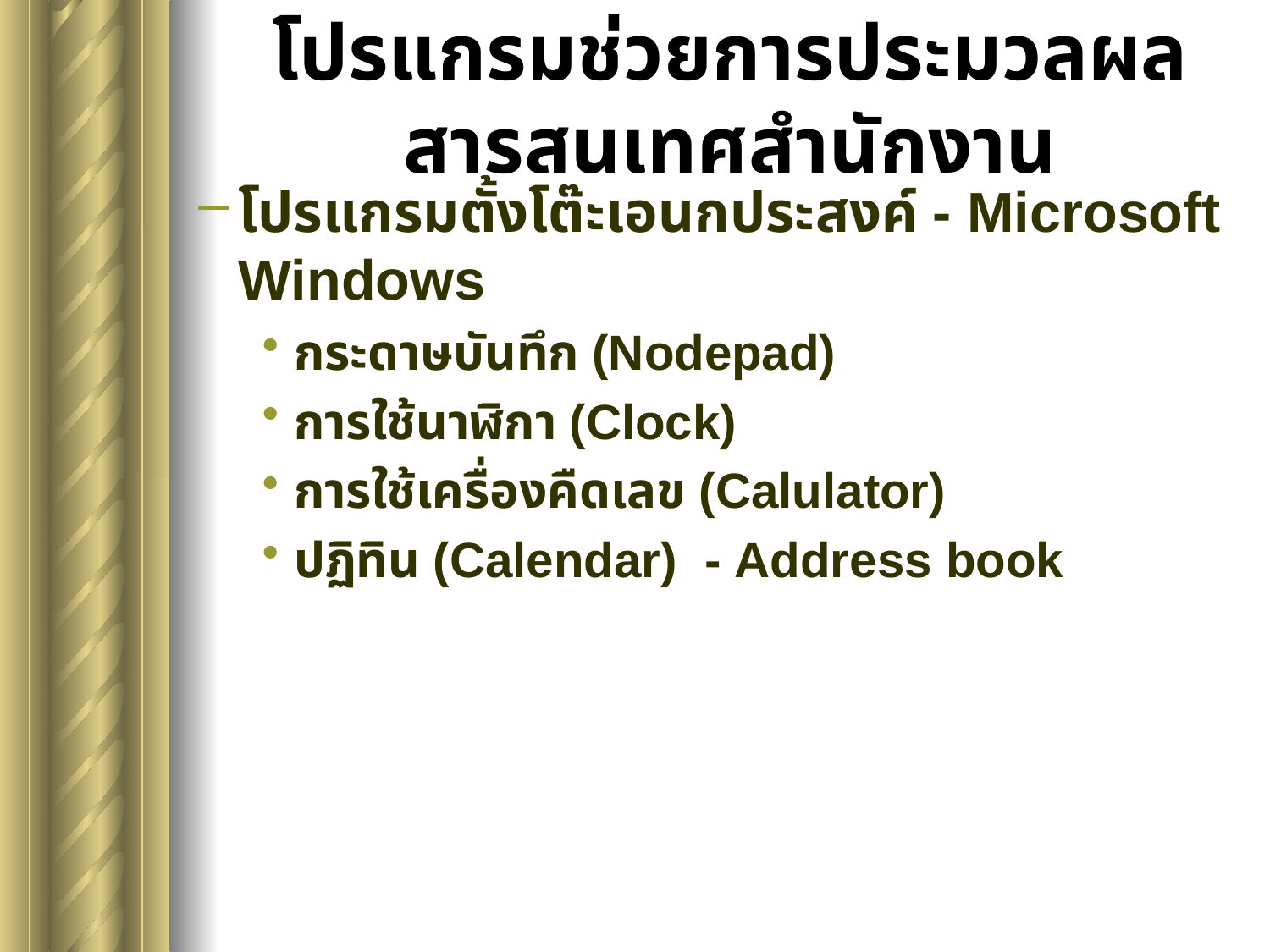

# โปรแกรมช่วยการประมวลผลสารสนเทศสำนักงาน
โปรแกรมตั้งโต๊ะเอนกประสงค์ - Microsoft Windows
กระดาษบันทึก (Nodepad)
การใช้นาฬิกา (Clock)
การใช้เครื่องคืดเลข (Calulator)
ปฏิทิน (Calendar)  - Address book